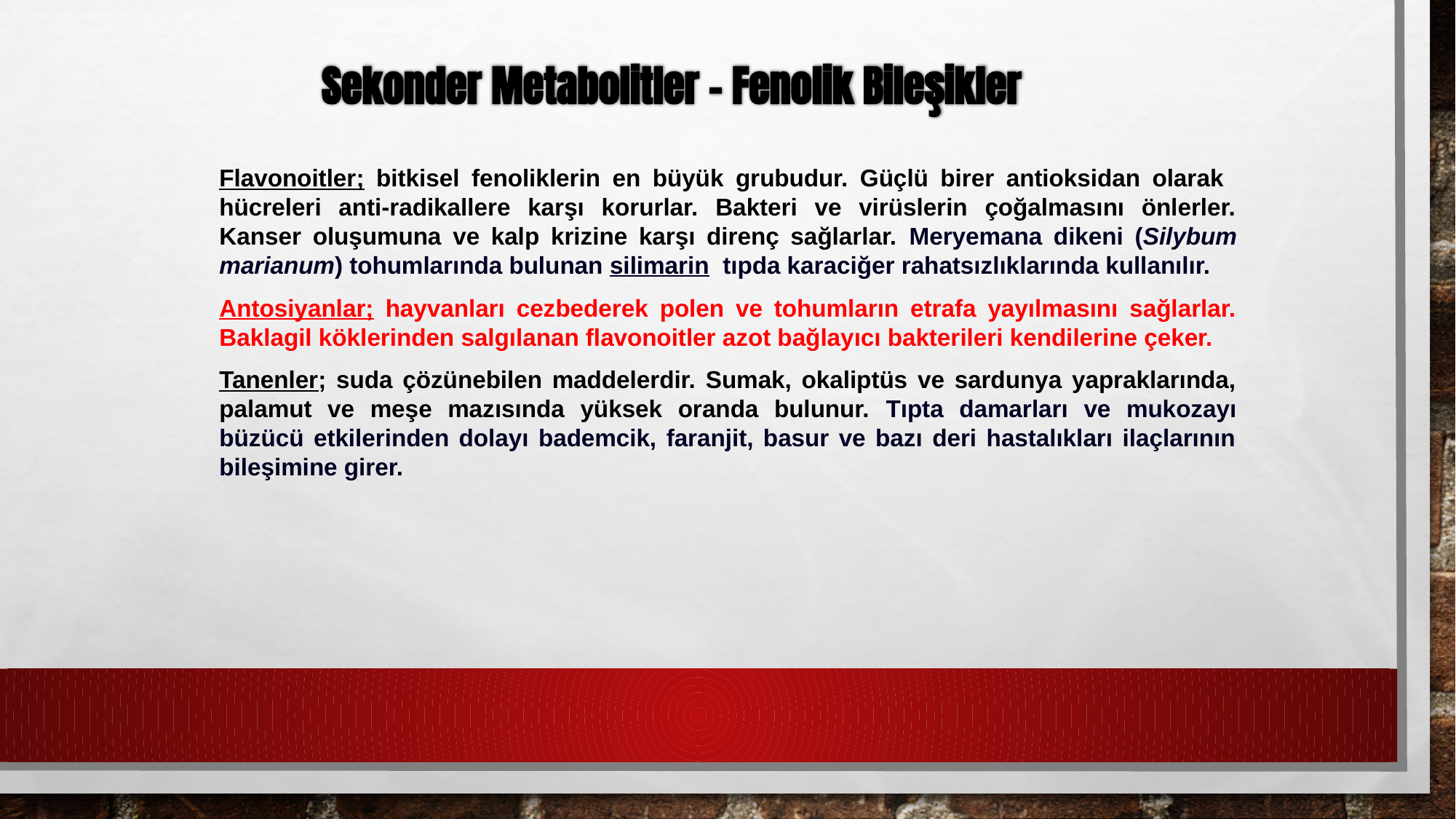

Sekonder Metabolitler – Fenolik Bileşikler
Flavonoitler; bitkisel fenoliklerin en büyük grubudur. Güçlü birer antioksidan olarak  hücreleri anti-radikallere karşı korurlar. Bakteri ve virüslerin çoğalmasını önlerler. Kanser oluşumuna ve kalp krizine karşı direnç sağlarlar. Meryemana dikeni (Silybum marianum) tohumlarında bulunan silimarin  tıpda karaciğer rahatsızlıklarında kullanılır.
Antosiyanlar; hayvanları cezbederek polen ve tohumların etrafa yayılmasını sağlarlar. Baklagil köklerinden salgılanan flavonoitler azot bağlayıcı bakterileri kendilerine çeker.
Tanenler; suda çözünebilen maddelerdir. Sumak, okaliptüs ve sardunya yapraklarında, palamut ve meşe mazısında yüksek oranda bulunur. Tıpta damarları ve mukozayı büzücü etkilerinden dolayı bademcik, faranjit, basur ve bazı deri hastalıkları ilaçlarının bileşimine girer.